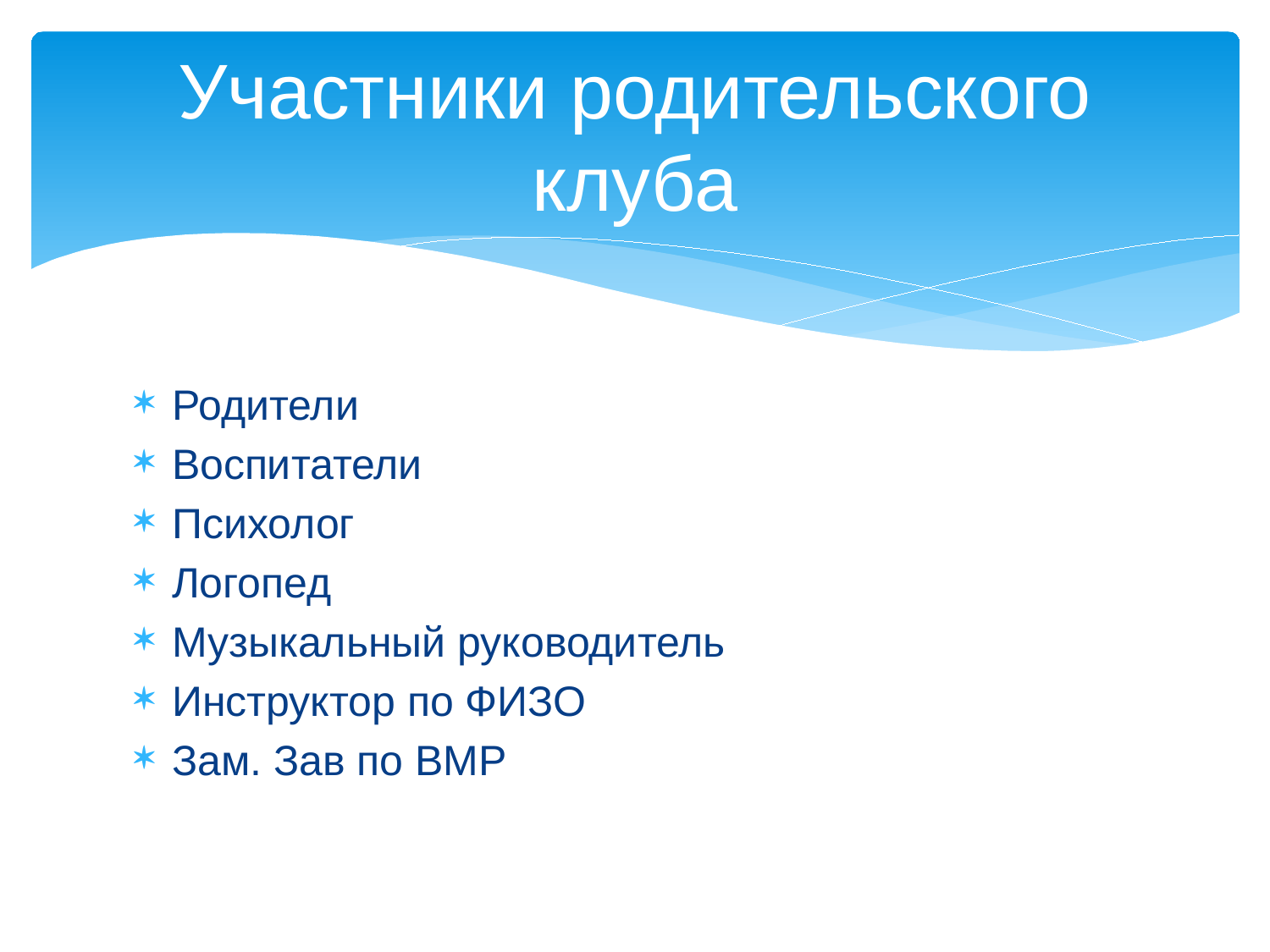

# Участники родительского клуба
Родители
Воспитатели
Психолог
Логопед
Музыкальный руководитель
Инструктор по ФИЗО
Зам. Зав по ВМР